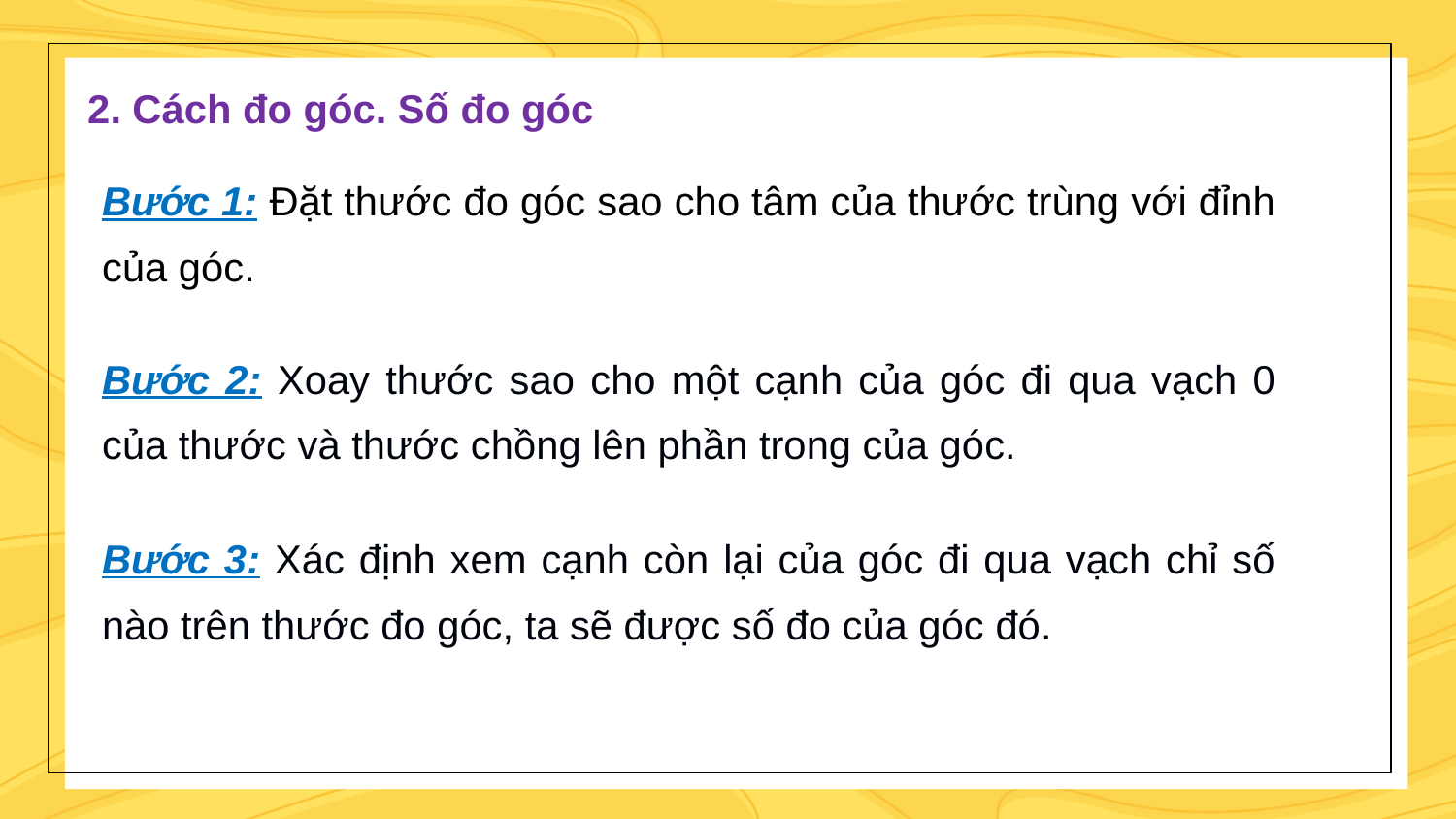

2. Cách đo góc. Số đo góc
Bước 1: Đặt thước đo góc sao cho tâm của thước trùng với đỉnh của góc.
Bước 2: Xoay thước sao cho một cạnh của góc đi qua vạch 0 của thước và thước chồng lên phần trong của góc.
Bước 3: Xác định xem cạnh còn lại của góc đi qua vạch chỉ số nào trên thước đo góc, ta sẽ được số đo của góc đó.